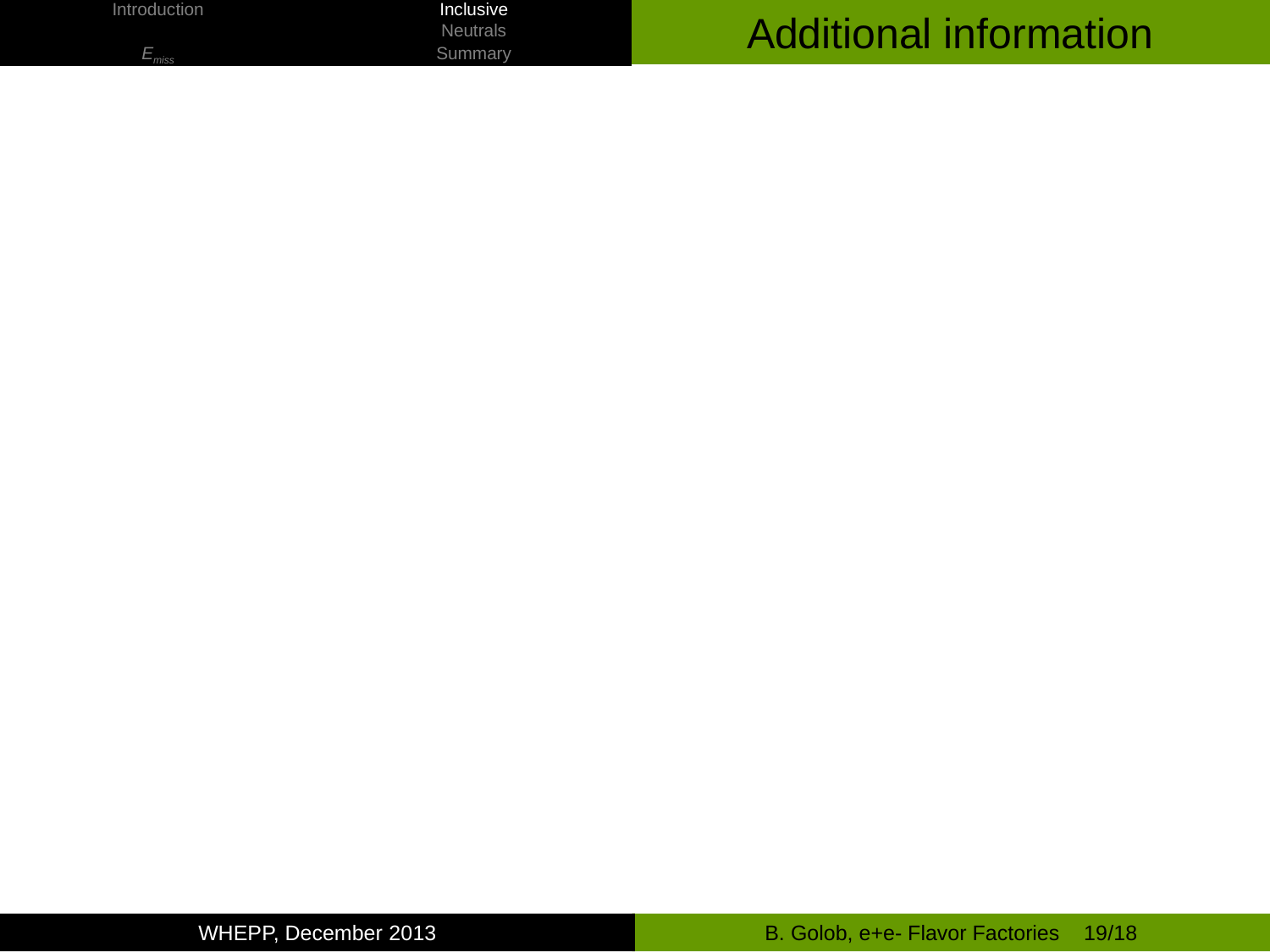

| Introduction | Inclusive |
| --- | --- |
|  | Neutrals |
| Emiss | Summary |
Additional information